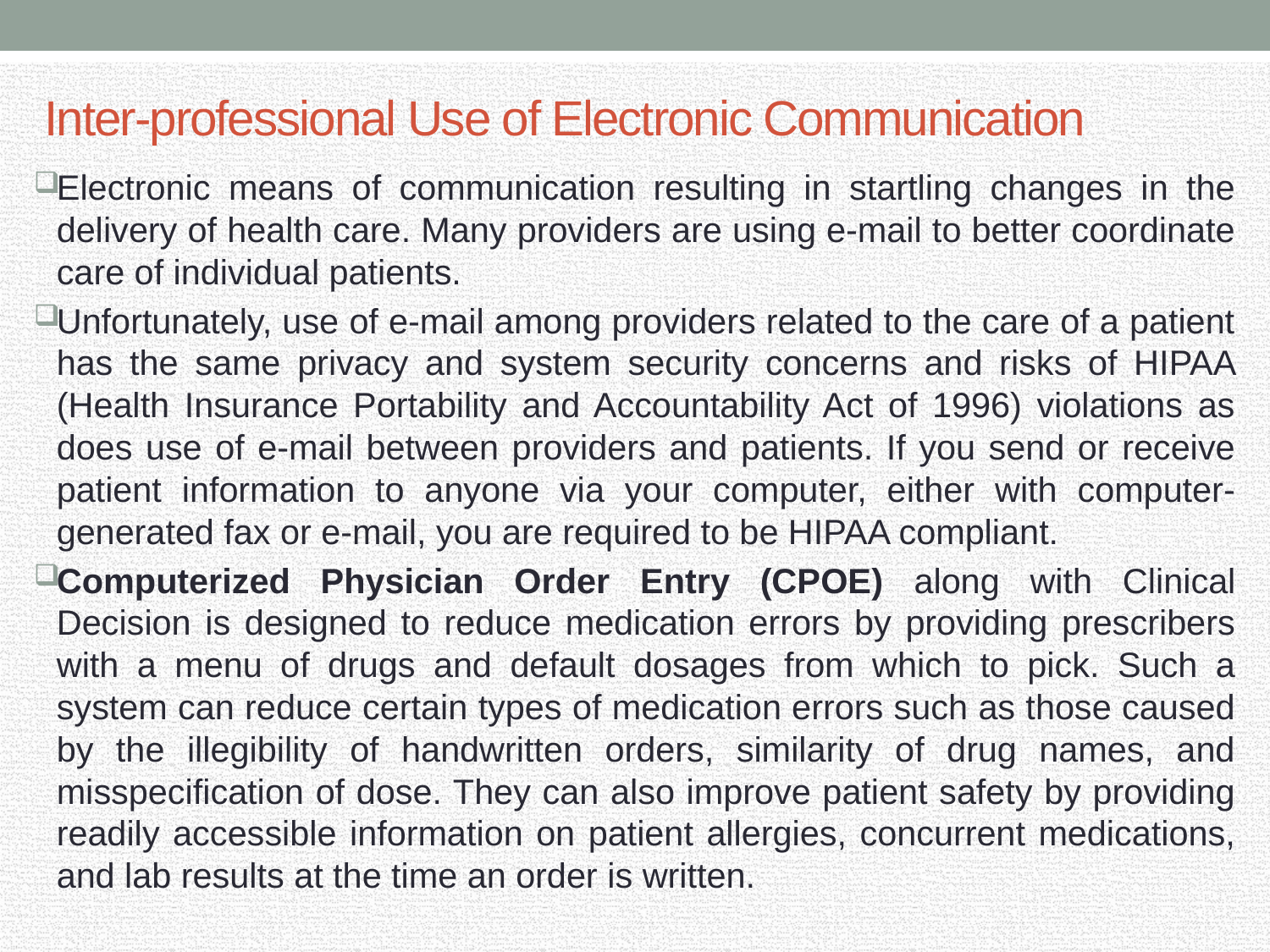

# Inter-professional Use of Electronic Communication
Electronic means of communication resulting in startling changes in the delivery of health care. Many providers are using e-mail to better coordinate care of individual patients.
Unfortunately, use of e-mail among providers related to the care of a patient has the same privacy and system security concerns and risks of HIPAA (Health Insurance Portability and Accountability Act of 1996) violations as does use of e-mail between providers and patients. If you send or receive patient information to anyone via your computer, either with computer-generated fax or e-mail, you are required to be HIPAA compliant.
Computerized Physician Order Entry (CPOE) along with Clinical Decision is designed to reduce medication errors by providing prescribers with a menu of drugs and default dosages from which to pick. Such a system can reduce certain types of medication errors such as those caused by the illegibility of handwritten orders, similarity of drug names, and misspecification of dose. They can also improve patient safety by providing readily accessible information on patient allergies, concurrent medications, and lab results at the time an order is written.